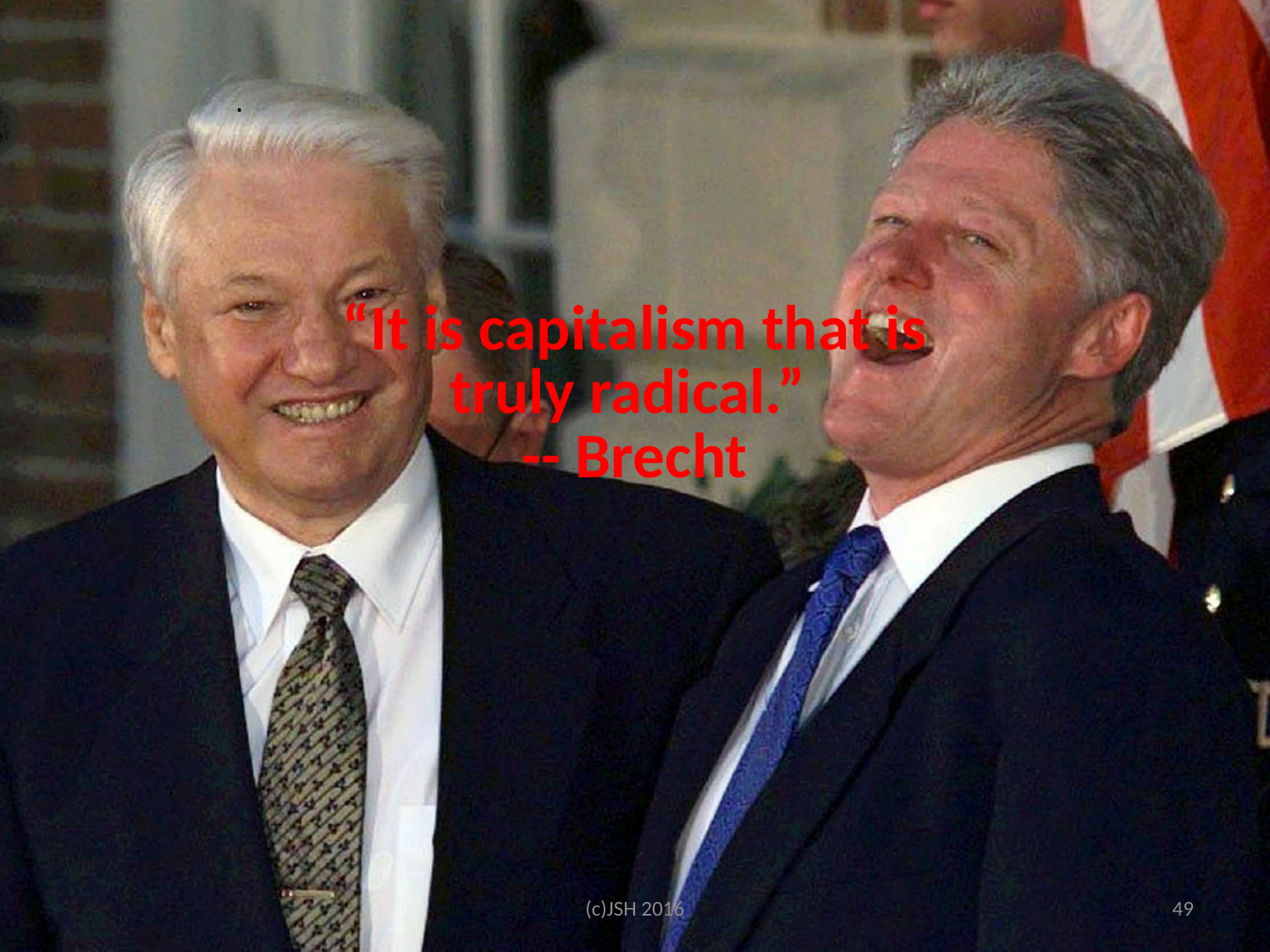

.
# “It is capitalism that is truly radical.” -- Brecht

(c)JSH 2016
49